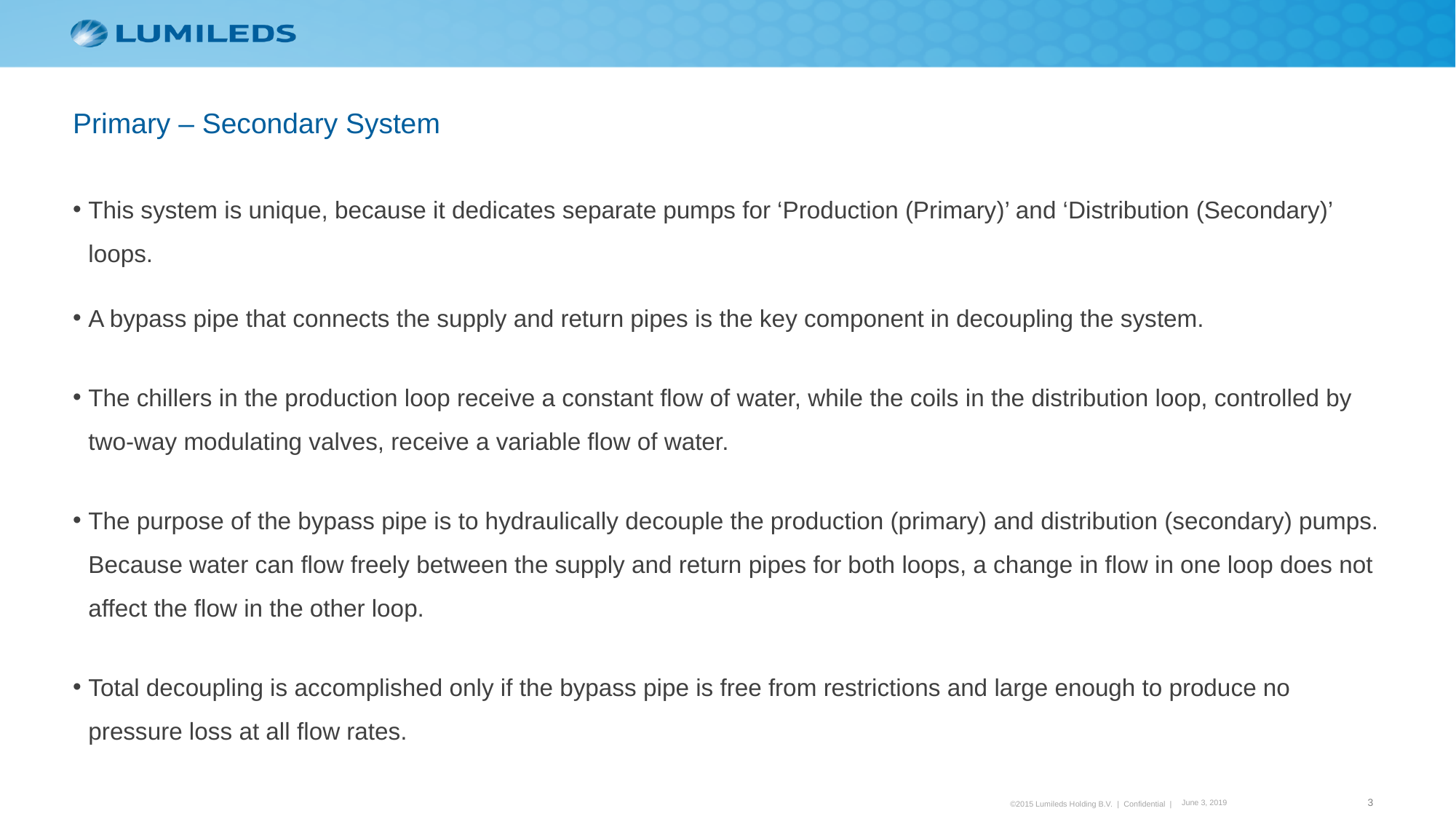

Primary – Secondary System
This system is unique, because it dedicates separate pumps for ‘Production (Primary)’ and ‘Distribution (Secondary)’ loops.

A bypass pipe that connects the supply and return pipes is the key component in decoupling the system.

The chillers in the production loop receive a constant flow of water, while the coils in the distribution loop, controlled by two-way modulating valves, receive a variable flow of water.

The purpose of the bypass pipe is to hydraulically decouple the production (primary) and distribution (secondary) pumps. Because water can flow freely between the supply and return pipes for both loops, a change in flow in one loop does not affect the flow in the other loop.

Total decoupling is accomplished only if the bypass pipe is free from restrictions and large enough to produce no pressure loss at all flow rates.